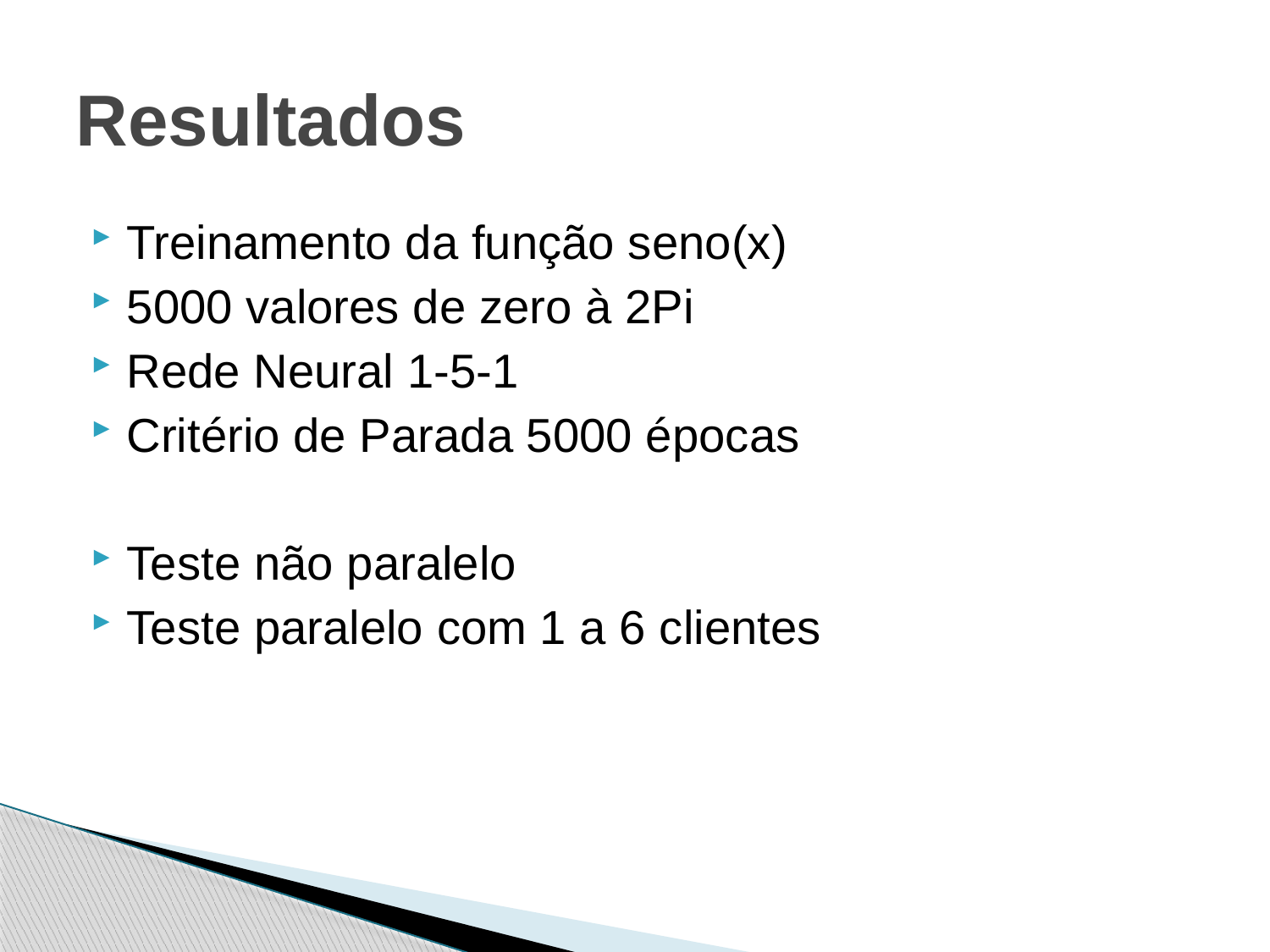

# Resultados
Treinamento da função seno(x)
5000 valores de zero à 2Pi
Rede Neural 1-5-1
Critério de Parada 5000 épocas

Teste não paralelo
Teste paralelo com 1 a 6 clientes